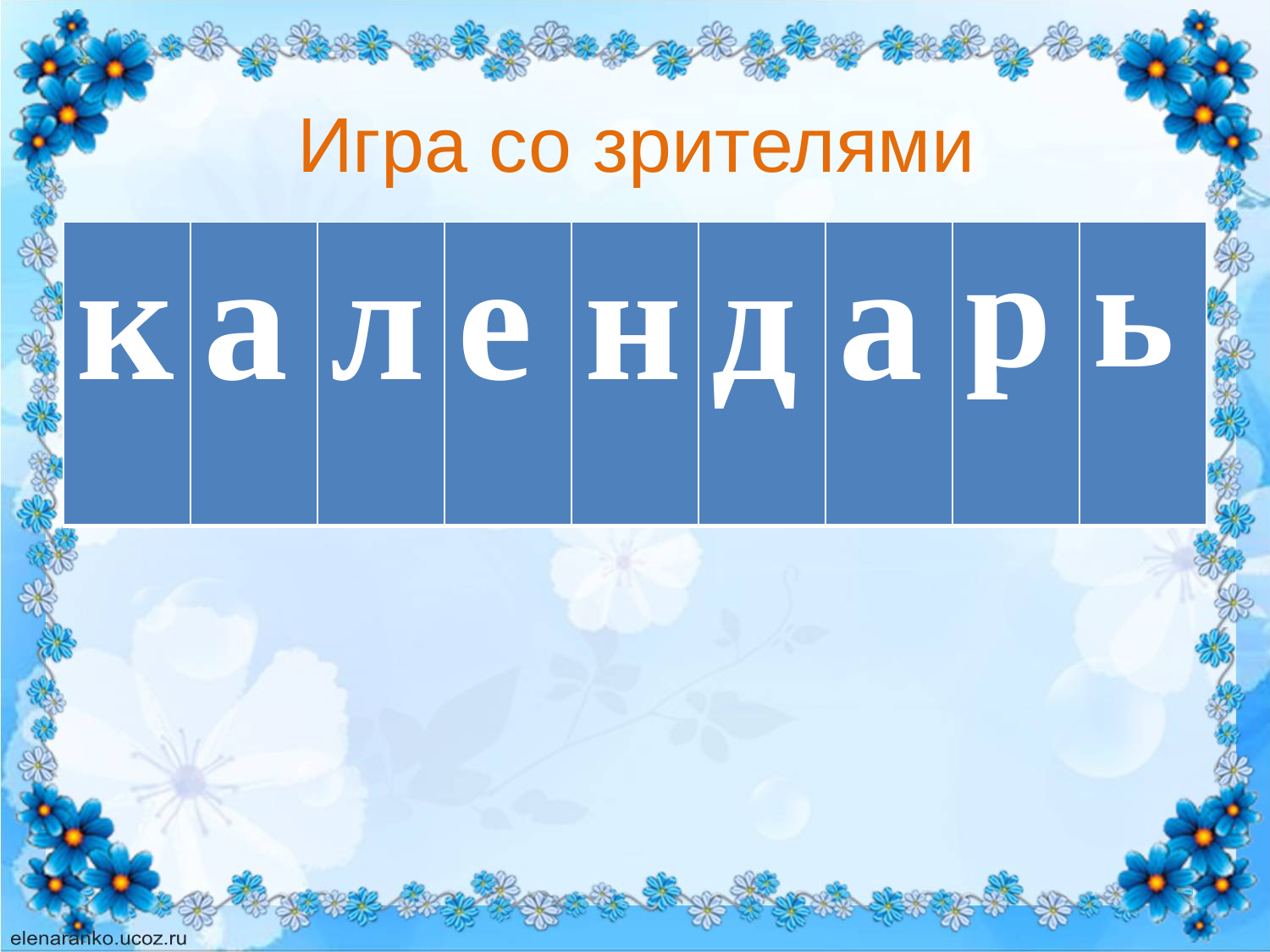

# Игра со зрителями
| к | а | л | е | н | д | а | р | ь |
| --- | --- | --- | --- | --- | --- | --- | --- | --- |